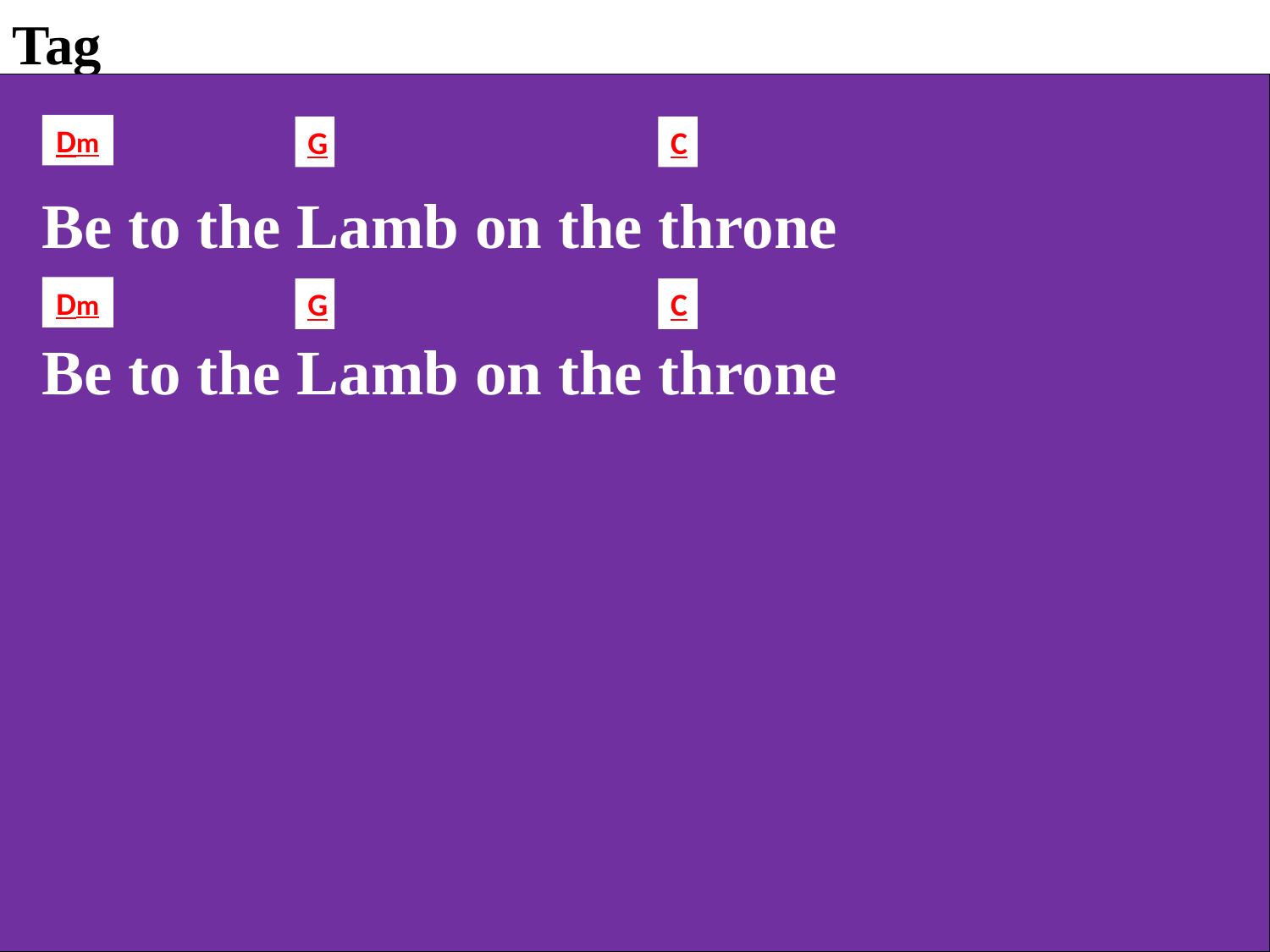

Tag

Dm
G
C
  Be to the Lamb on the throne
  Be to the Lamb on the throne
Dm
G
C